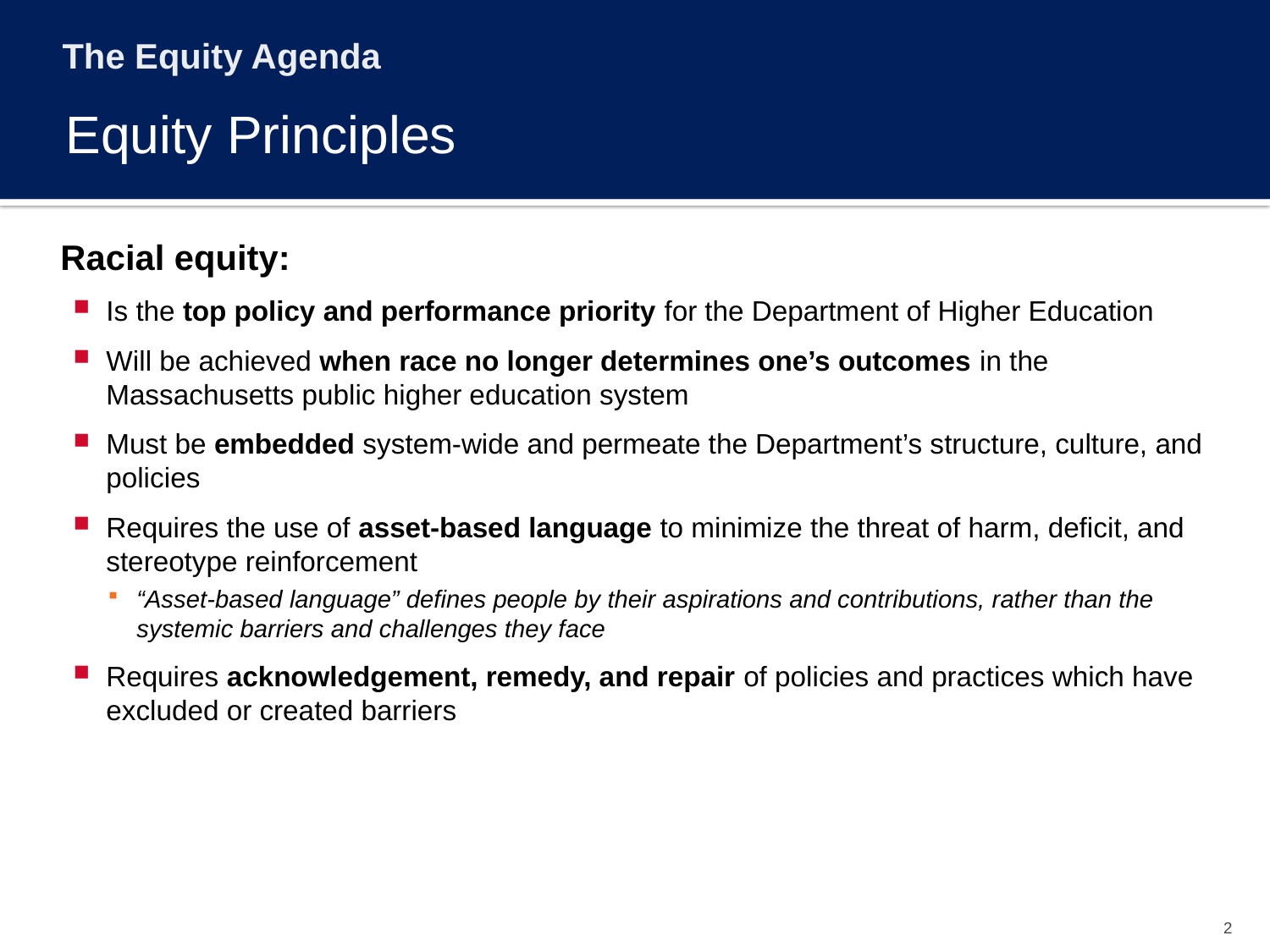

The Equity Agenda
# Equity Principles
Racial equity:
Is the top policy and performance priority for the Department of Higher Education
Will be achieved when race no longer determines one’s outcomes in the Massachusetts public higher education system
Must be embedded system-wide and permeate the Department’s structure, culture, and policies
Requires the use of asset-based language to minimize the threat of harm, deficit, and stereotype reinforcement
“Asset-based language” defines people by their aspirations and contributions, rather than the systemic barriers and challenges they face
Requires acknowledgement, remedy, and repair of policies and practices which have excluded or created barriers